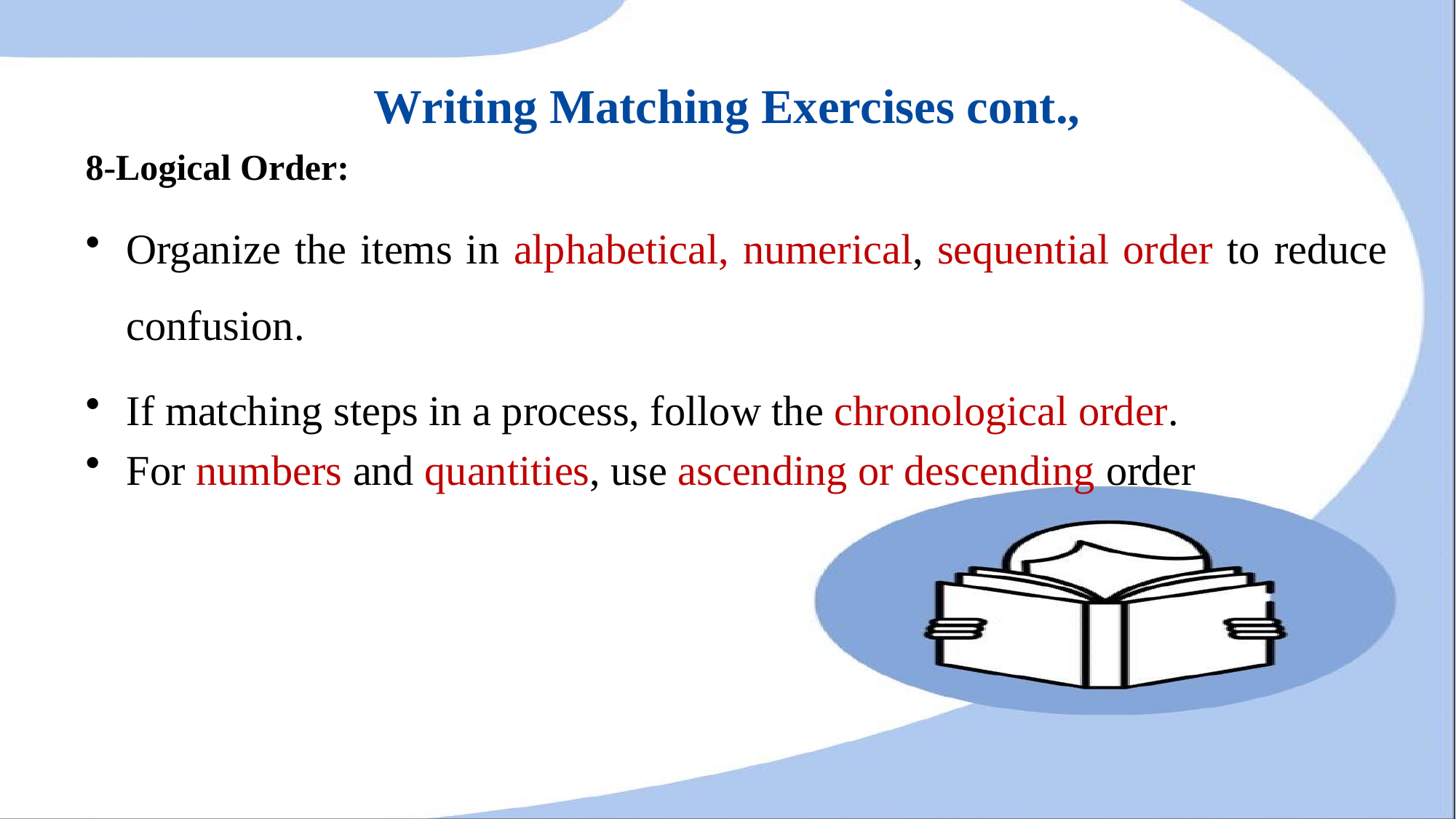

# Writing Matching Exercises cont.,
8-Logical Order:
Organize the items in alphabetical, numerical, sequential order to reduce confusion.
If matching steps in a process, follow the chronological order.
For numbers and quantities, use ascending or descending order